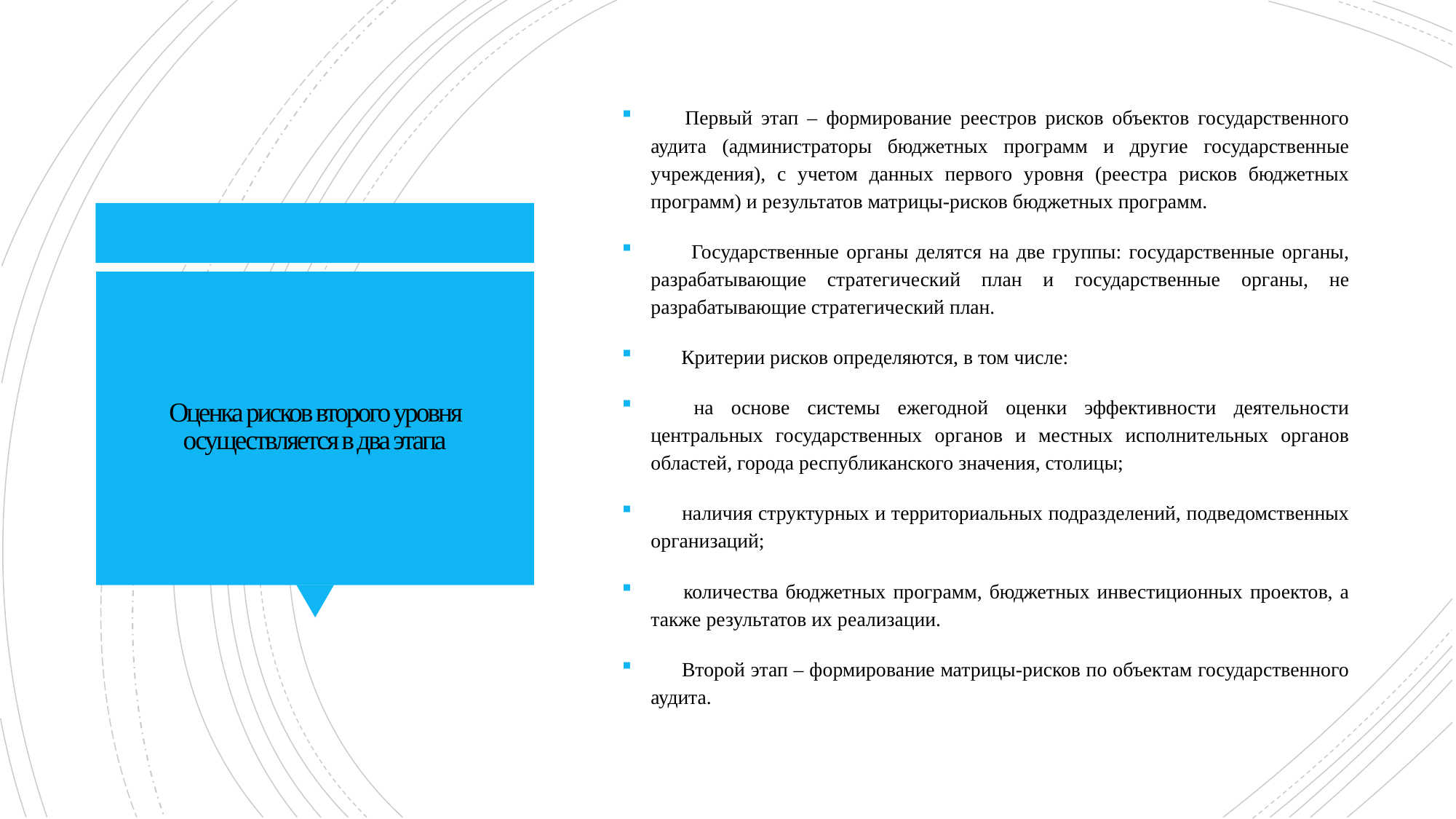

Первый этап – формирование реестров рисков объектов государственного аудита (администраторы бюджетных программ и другие государственные учреждения), с учетом данных первого уровня (реестра рисков бюджетных программ) и результатов матрицы-рисков бюджетных программ.
       Государственные органы делятся на две группы: государственные органы, разрабатывающие стратегический план и государственные органы, не разрабатывающие стратегический план.
      Критерии рисков определяются, в том числе:
      на основе системы ежегодной оценки эффективности деятельности центральных государственных органов и местных исполнительных органов областей, города республиканского значения, столицы;
      наличия структурных и территориальных подразделений, подведомственных организаций;
      количества бюджетных программ, бюджетных инвестиционных проектов, а также результатов их реализации.
      Второй этап – формирование матрицы-рисков по объектам государственного аудита.

# Оценка рисков второго уровня осуществляется в два этапа